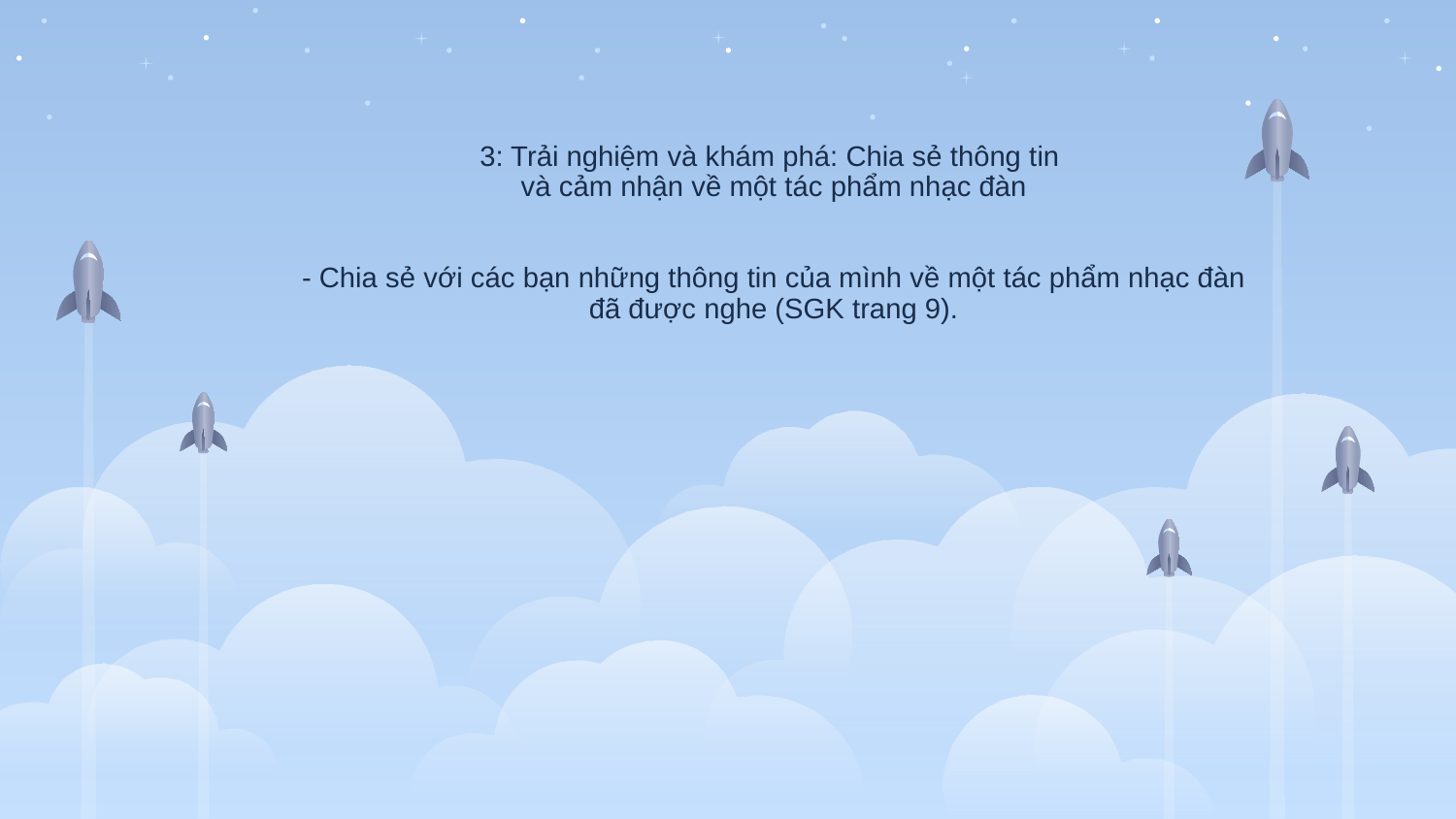

# 3: Trải nghiệm và khám phá: Chia sẻ thông tin và cảm nhận về một tác phẩm nhạc đàn - Chia sẻ với các bạn những thông tin của mình về một tác phẩm nhạc đàn đã được nghe (SGK trang 9).